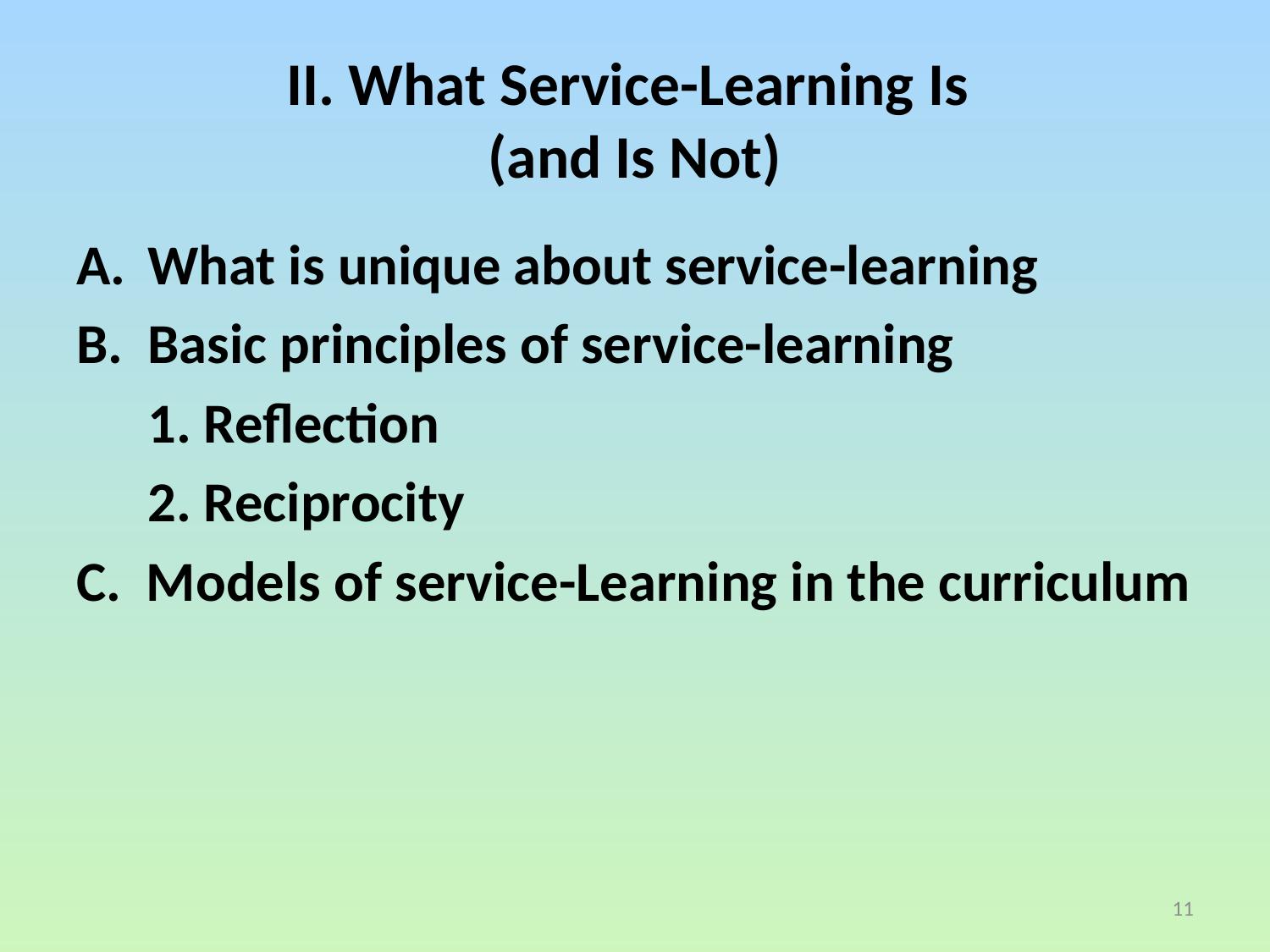

# II. What Service-Learning Is (and Is Not)
What is unique about service-learning
Basic principles of service-learning
	1. Reflection
	2. Reciprocity
C.  Models of service-Learning in the curriculum
11